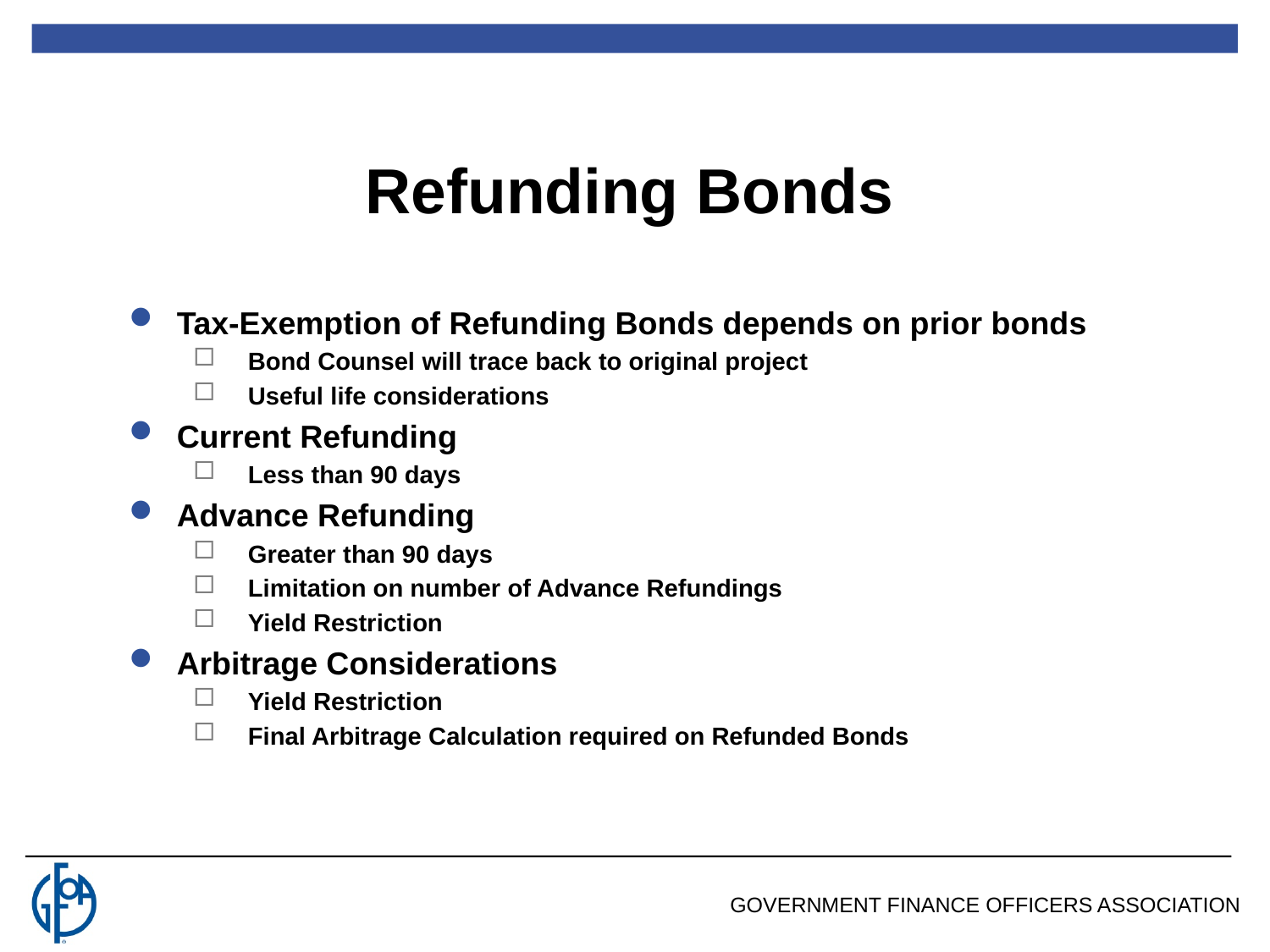

Refunding Bonds
Tax-Exemption of Refunding Bonds depends on prior bonds
Bond Counsel will trace back to original project
Useful life considerations
Current Refunding
Less than 90 days
Advance Refunding
Greater than 90 days
Limitation on number of Advance Refundings
Yield Restriction
Arbitrage Considerations
Yield Restriction
Final Arbitrage Calculation required on Refunded Bonds